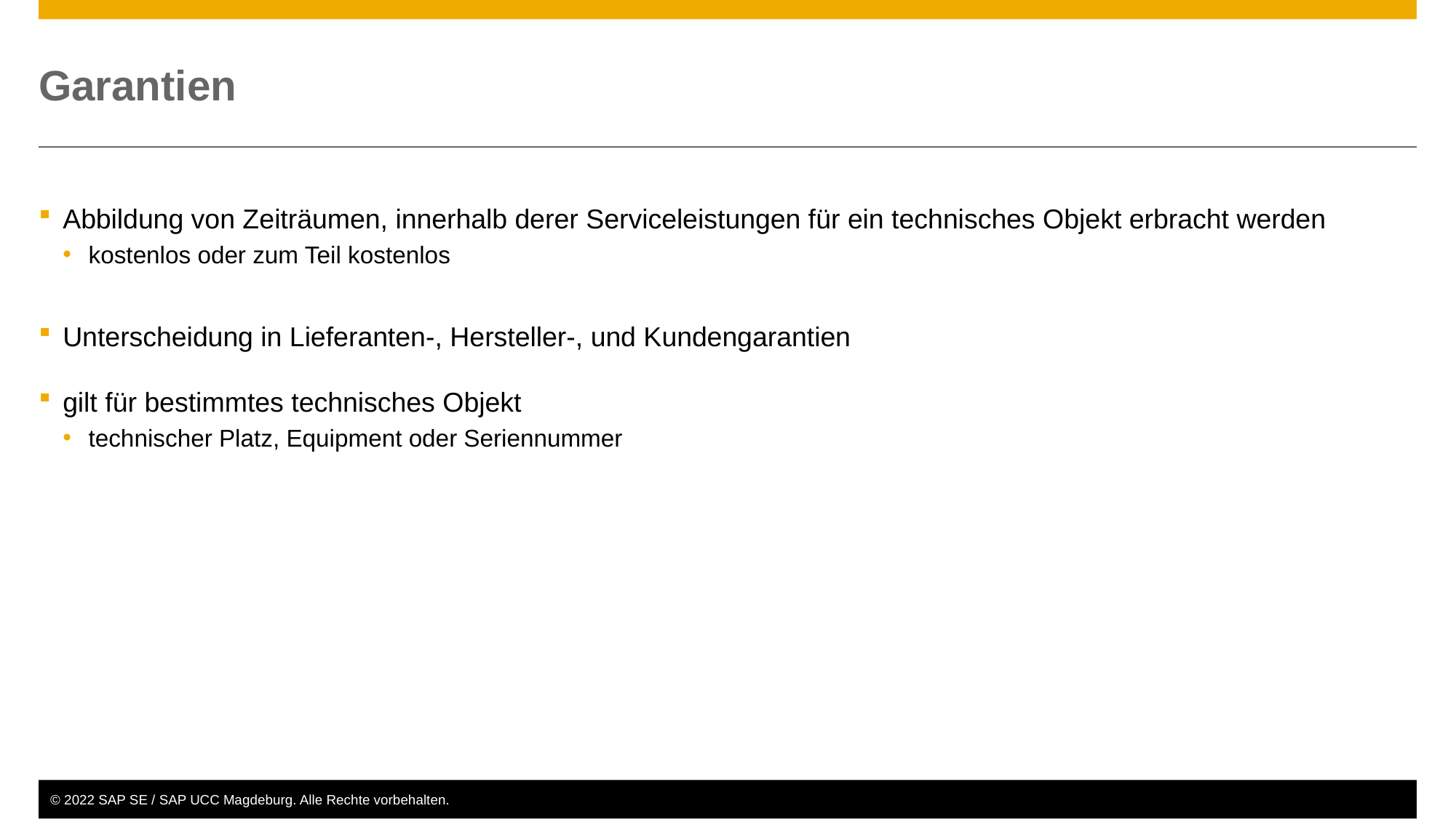

# Garantien
Abbildung von Zeiträumen, innerhalb derer Serviceleistungen für ein technisches Objekt erbracht werden
kostenlos oder zum Teil kostenlos

Unterscheidung in Lieferanten-, Hersteller-, und Kundengarantien

gilt für bestimmtes technisches Objekt
technischer Platz, Equipment oder Seriennummer